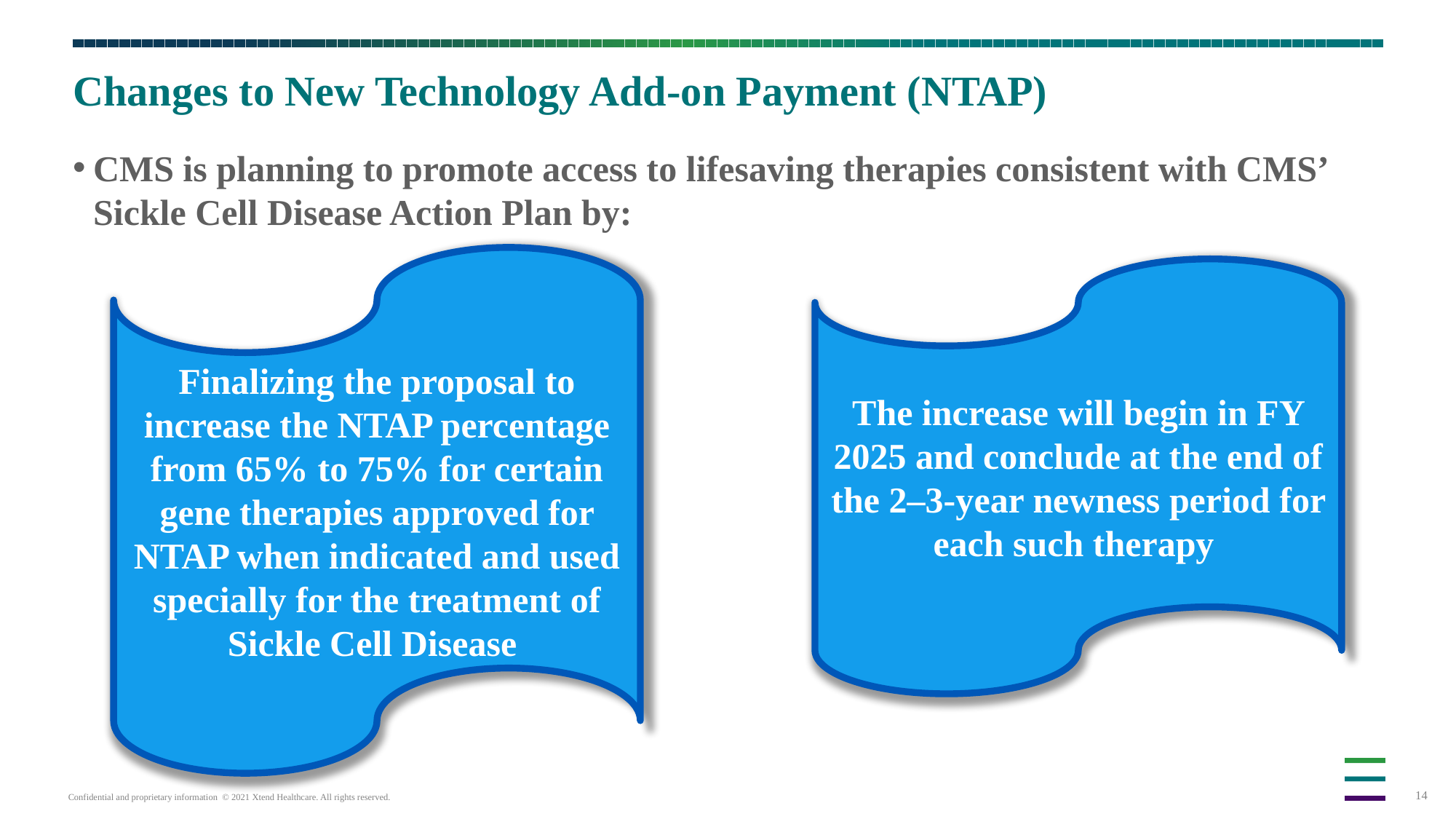

# Changes to New Technology Add-on Payment (NTAP)
CMS is planning to promote access to lifesaving therapies consistent with CMS’ Sickle Cell Disease Action Plan by:

Finalizing the proposal to increase the NTAP percentage from 65% to 75% for certain gene therapies approved for NTAP when indicated and used specially for the treatment of Sickle Cell Disease
The increase will begin in FY 2025 and conclude at the end of the 2–3-year newness period for each such therapy